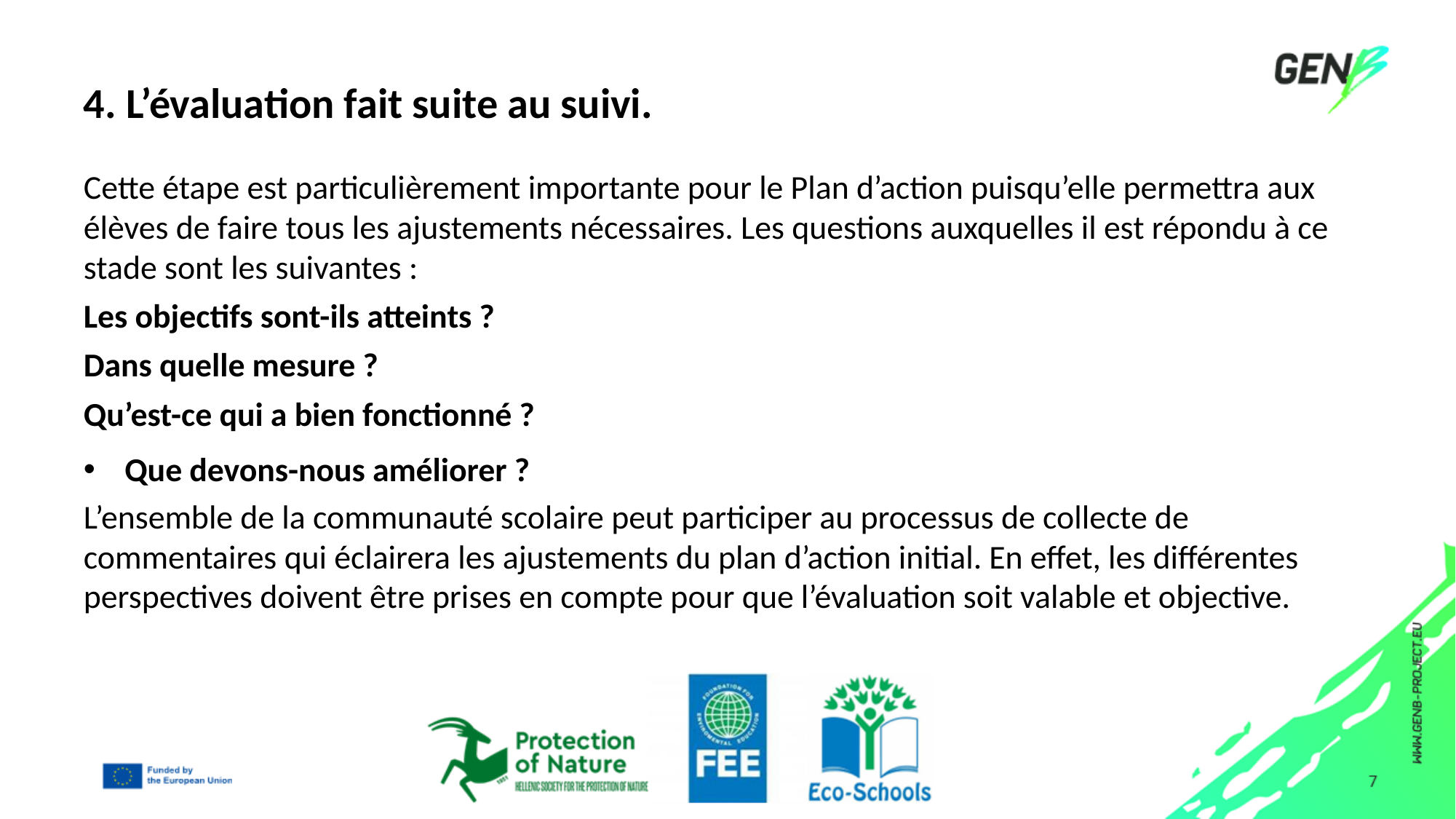

# 4. L’évaluation fait suite au suivi.
Cette étape est particulièrement importante pour le Plan d’action puisqu’elle permettra aux élèves de faire tous les ajustements nécessaires. Les questions auxquelles il est répondu à ce stade sont les suivantes :
Les objectifs sont-ils atteints ?
Dans quelle mesure ?
Qu’est-ce qui a bien fonctionné ?
Que devons-nous améliorer ?
L’ensemble de la communauté scolaire peut participer au processus de collecte de commentaires qui éclairera les ajustements du plan d’action initial. En effet, les différentes perspectives doivent être prises en compte pour que l’évaluation soit valable et objective.